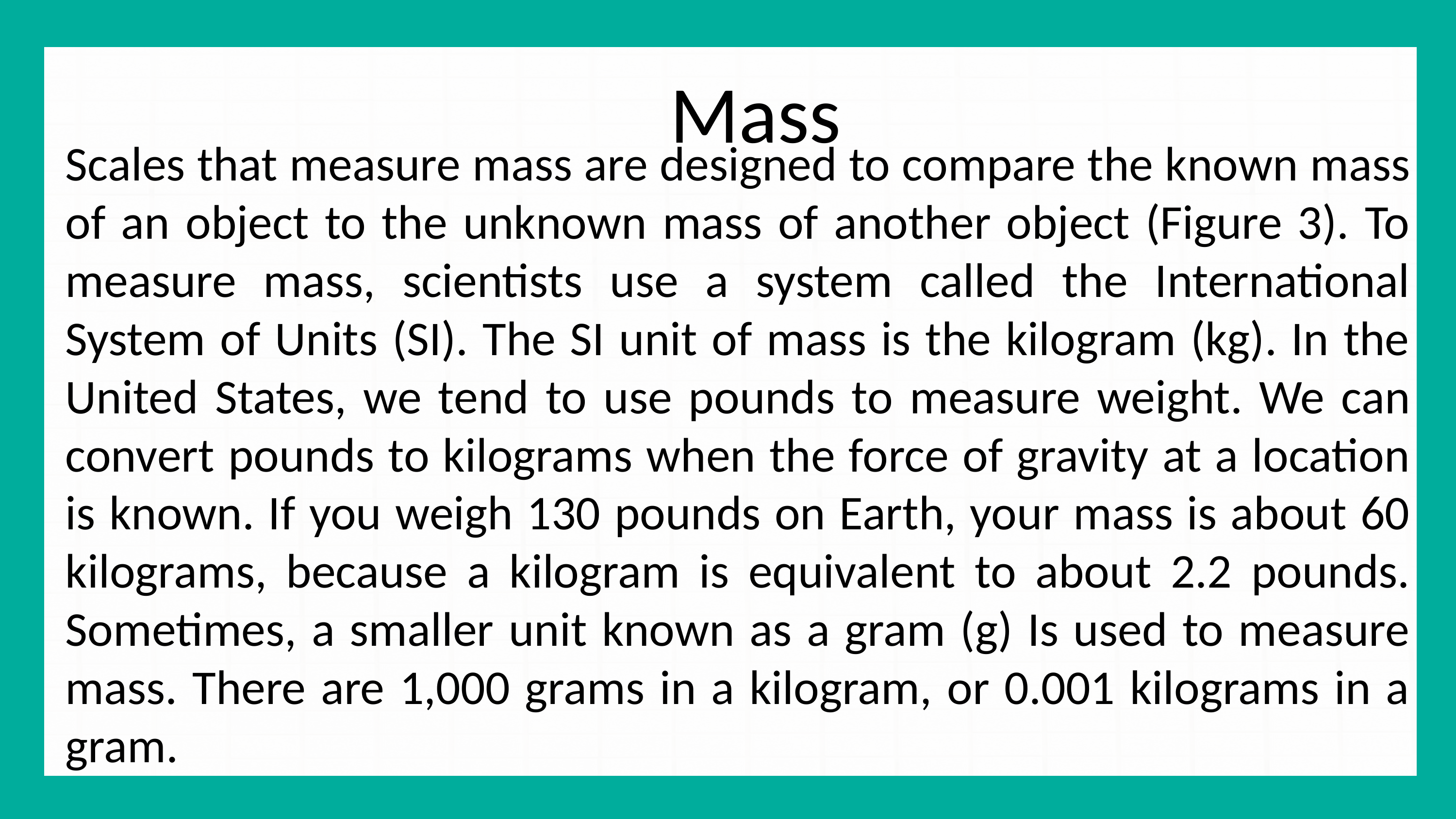

Mass
Scales that measure mass are designed to compare the known mass of an object to the unknown mass of another object (Figure 3). To measure mass, scientists use a system called the International System of Units (SI). The SI unit of mass is the kilogram (kg). In the United States, we tend to use pounds to measure weight. We can convert pounds to kilograms when the force of gravity at a location is known. If you weigh 130 pounds on Earth, your mass is about 60 kilograms, because a kilogram is equivalent to about 2.2 pounds. Sometimes, a smaller unit known as a gram (g) Is used to measure mass. There are 1,000 grams in a kilogram, or 0.001 kilograms in a gram.